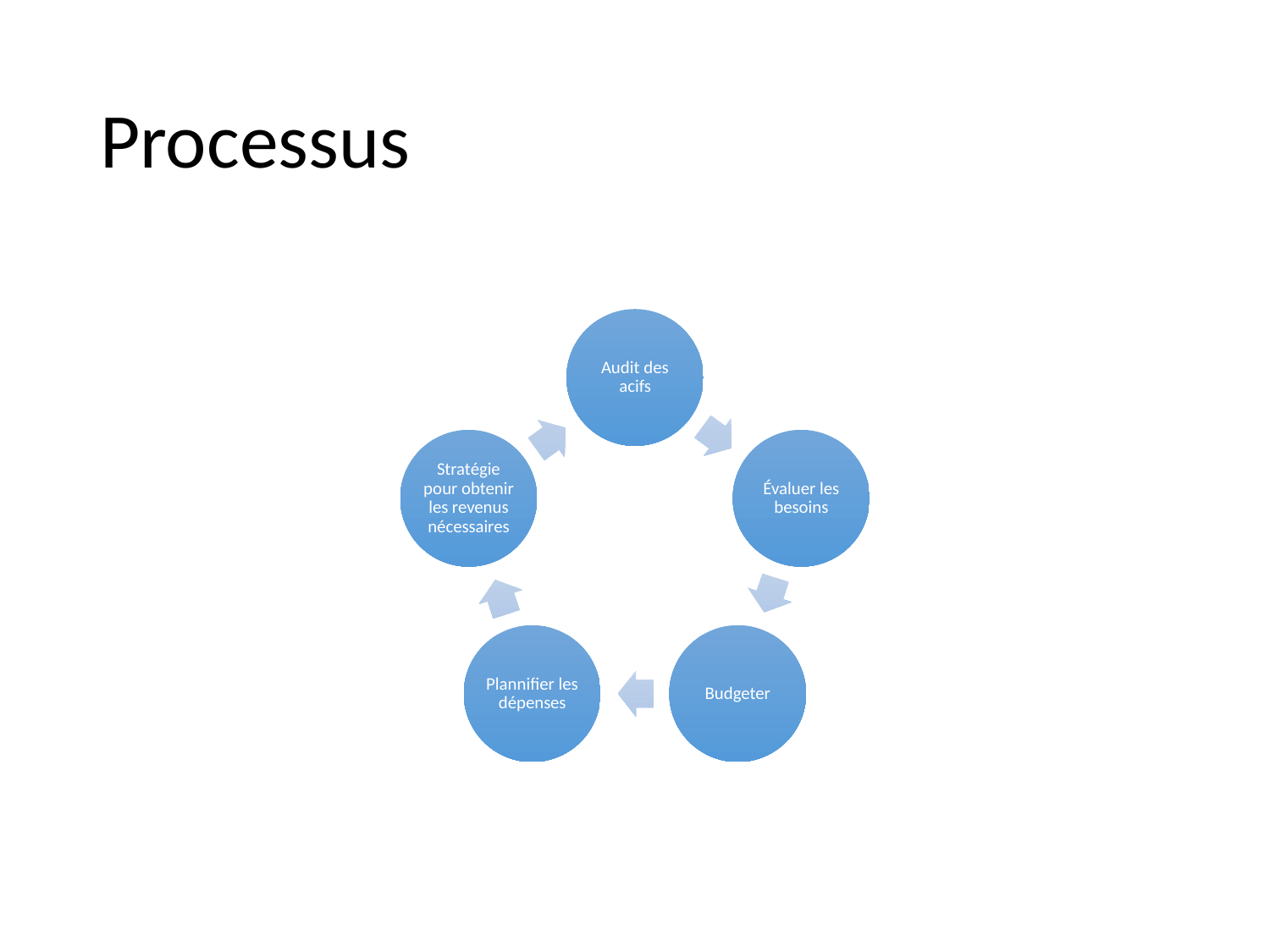

# Processus
Audit des acifs

Évaluer les besoins

Budgeter

Plannifier les dépenses

Stratégie pour obtenir les revenus nécessaires